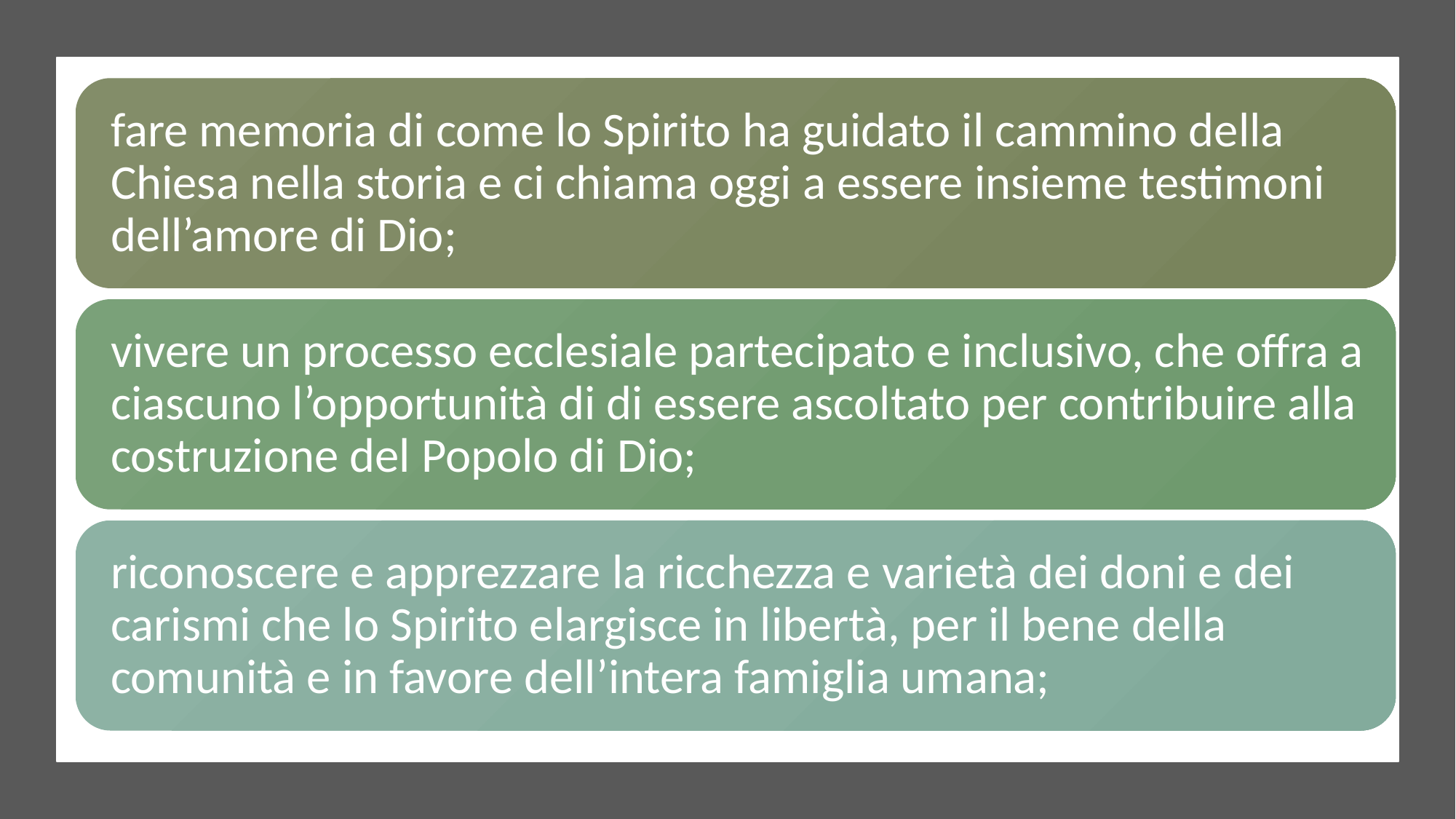

fare memoria di come lo Spirito ha guidato il cammino della Chiesa nella storia e ci chiama oggi a essere insieme testimoni dell’amore di Dio;
vivere un processo ecclesiale partecipato e inclusivo, che offra a ciascuno l’opportunità di di essere ascoltato per contribuire alla costruzione del Popolo di Dio;
riconoscere e apprezzare la ricchezza e varietà dei doni e dei carismi che lo Spirito elargisce in libertà, per il bene della comunità e in favore dell’intera famiglia umana;